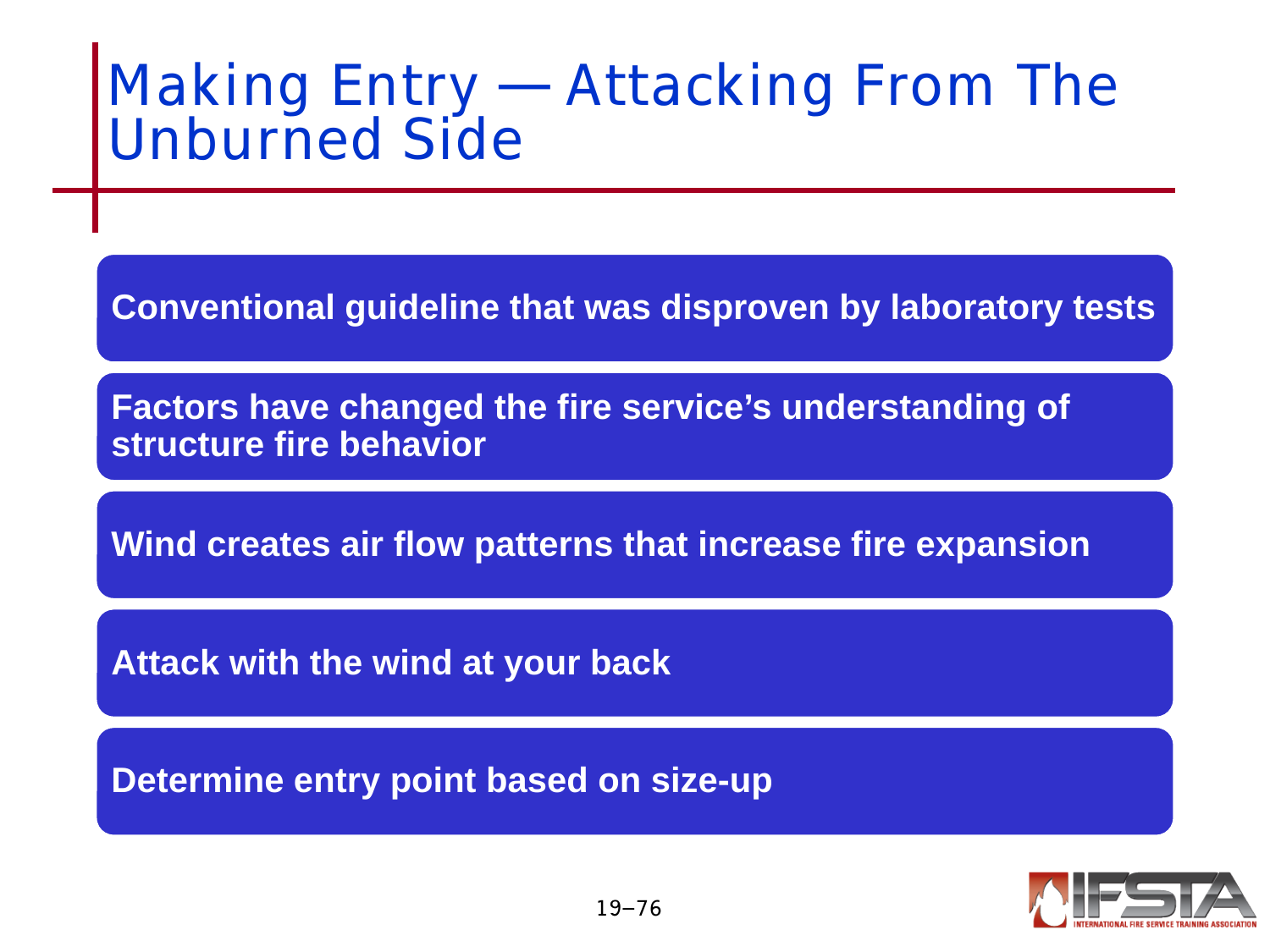

# Making Entry — Attacking From The Unburned Side

Conventional guideline that was disproven by laboratory tests

Factors have changed the fire service’s understanding of structure fire behavior

Wind creates air flow patterns that increase fire expansion

Attack with the wind at your back

Determine entry point based on size-up
19–76